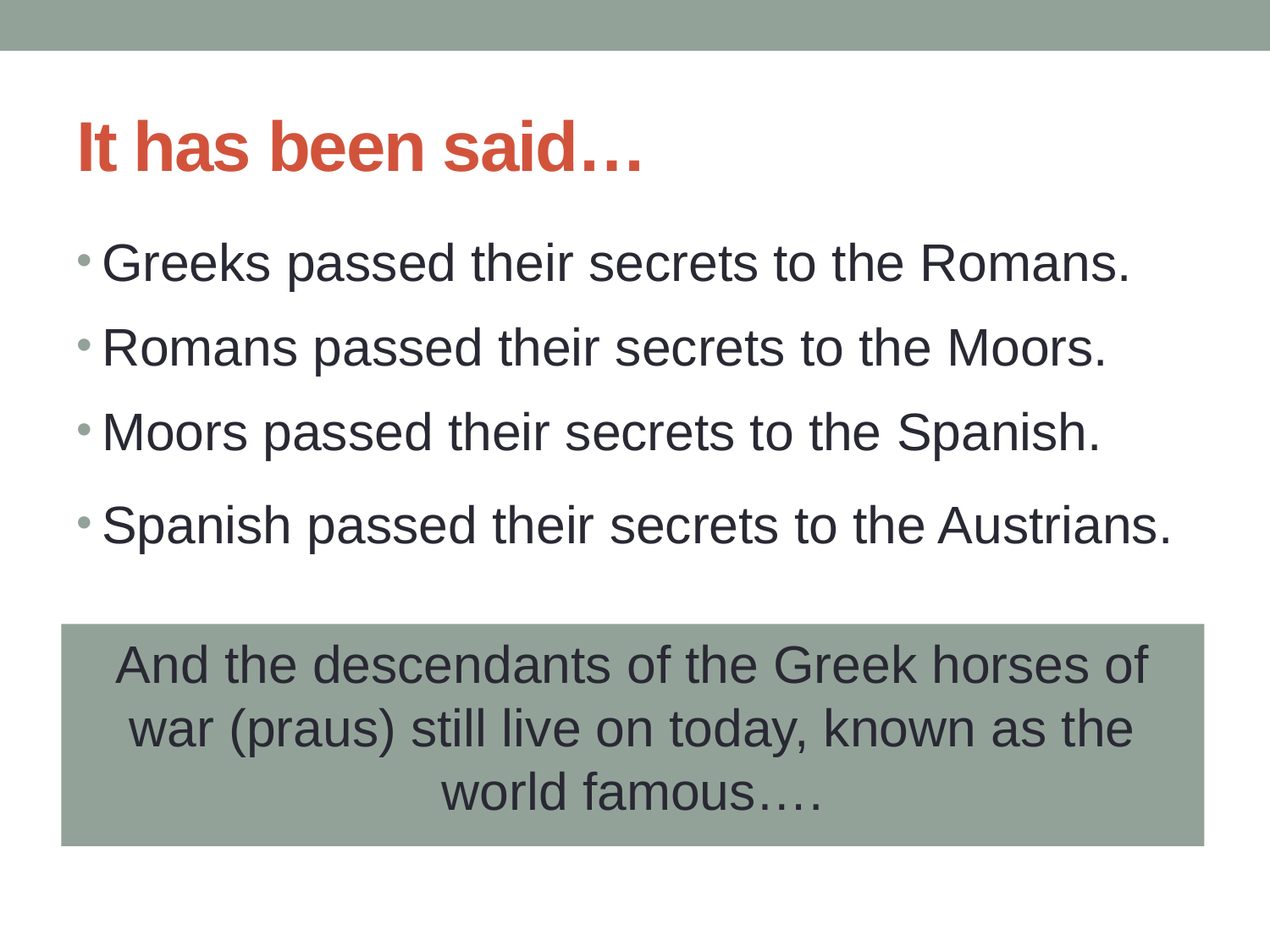

# It has been said…
Greeks passed their secrets to the Romans.
Romans passed their secrets to the Moors.
Moors passed their secrets to the Spanish.
Spanish passed their secrets to the Austrians.
And the descendants of the Greek horses of war (praus) still live on today, known as the world famous….